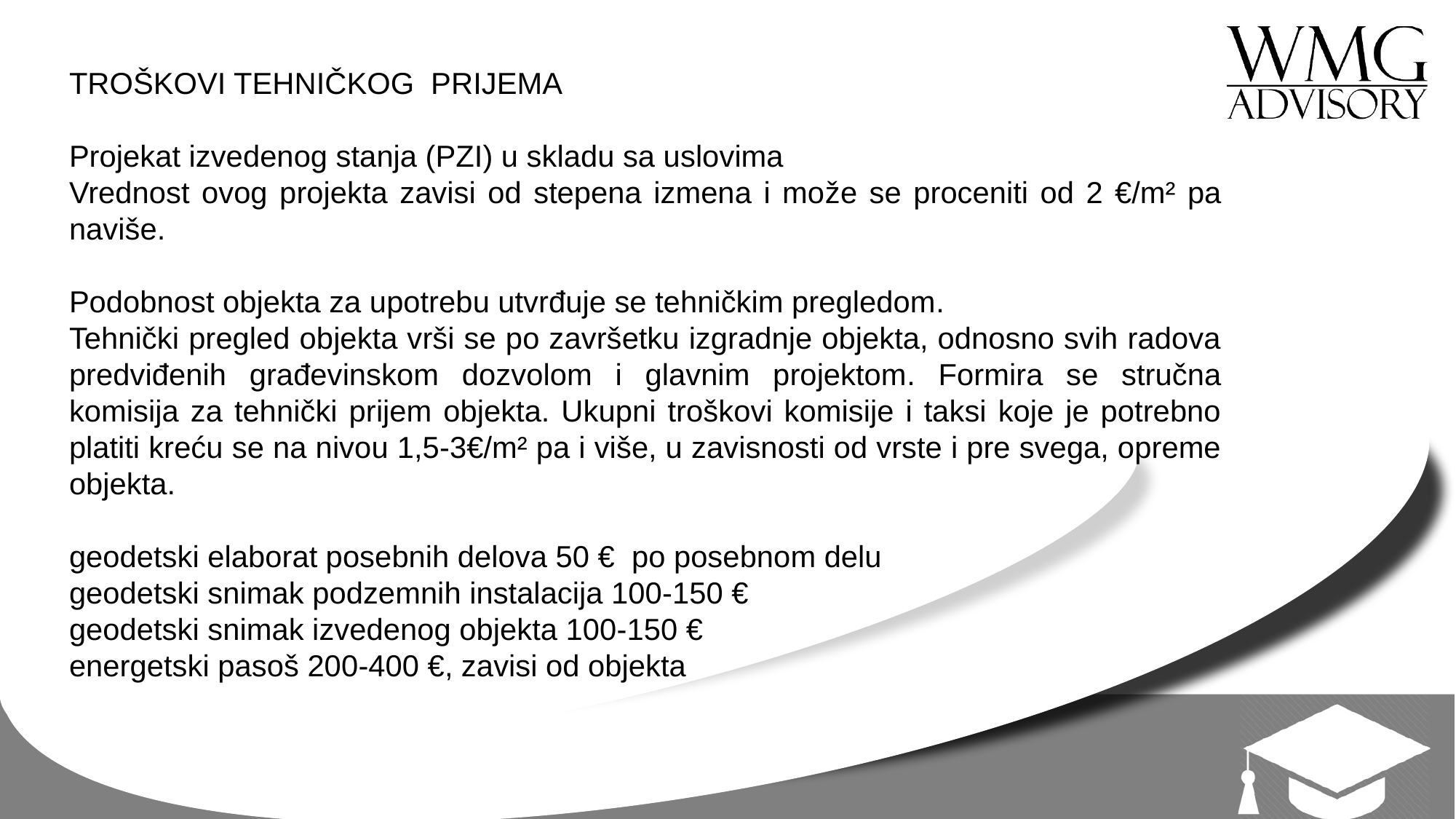

TROŠKOVI TEHNIČKOG  PRIJEMA

Projekat izvedenog stanja (PZI) u skladu sa uslovima
Vrednost ovog projekta zavisi od stepena izmena i može se proceniti od 2 €/m² pa naviše.

Podobnost objekta za upotrebu utvrđuje se tehničkim pregledom.
Tehnički pregled objekta vrši se po završetku izgradnje objekta, odnosno svih radova predviđenih građevinskom dozvolom i glavnim projektom. Formira se stručna komisija za tehnički prijem objekta. Ukupni troškovi komisije i taksi koje je potrebno platiti kreću se na nivou 1,5-3€/m² pa i više, u zavisnosti od vrste i pre svega, opreme objekta.

geodetski elaborat posebnih delova 50 €  po posebnom delu
geodetski snimak podzemnih instalacija 100-150 €
geodetski snimak izvedenog objekta 100-150 €
energetski pasoš 200-400 €, zavisi od objekta